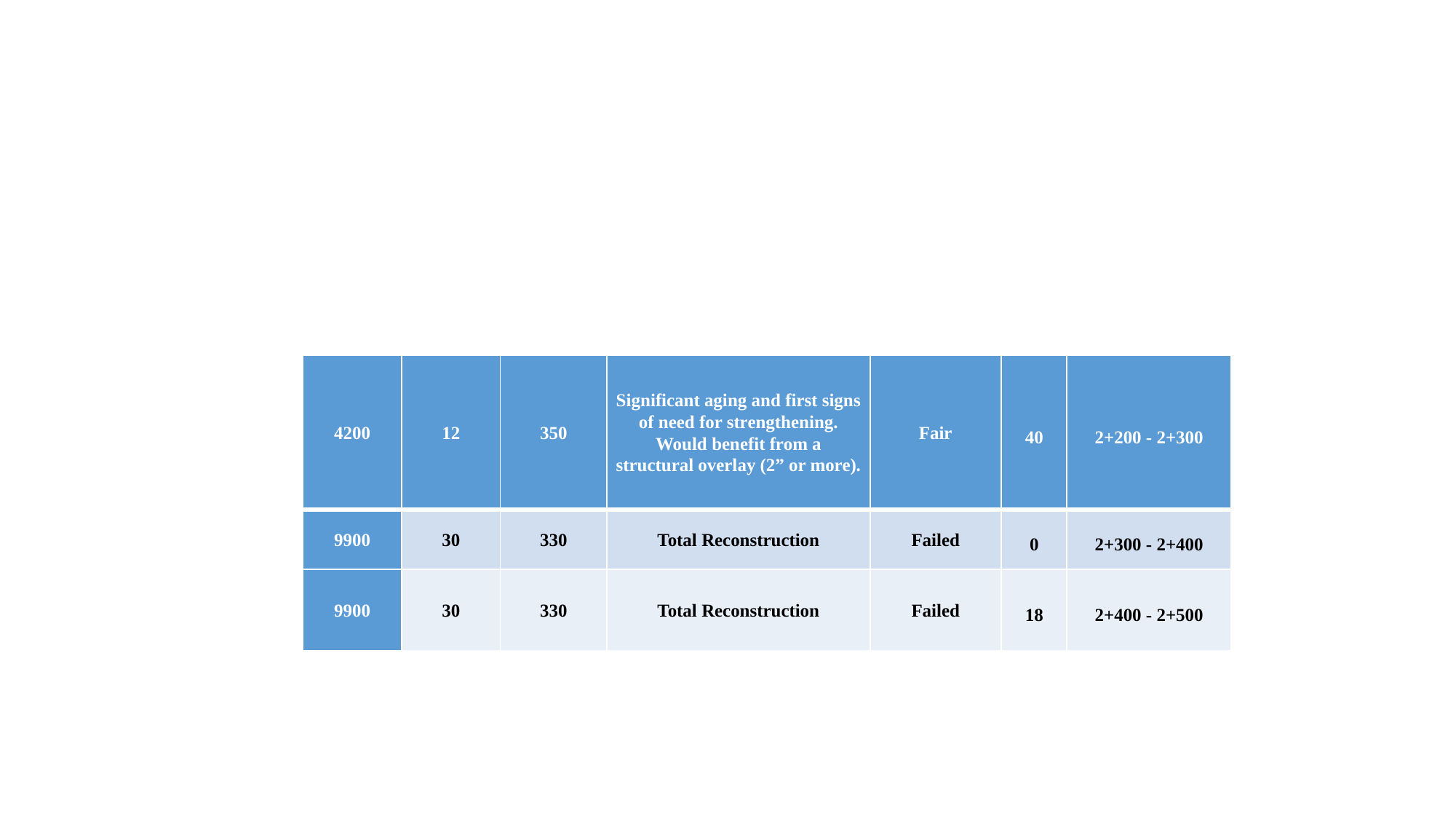

#
| 4200 | 12 | 350 | Significant aging and first signs of need for strengthening. Would benefit from a structural overlay (2” or more). | Fair | 40 | 2+200 - 2+300 |
| --- | --- | --- | --- | --- | --- | --- |
| 9900 | 30 | 330 | Total Reconstruction | Failed | 0 | 2+300 - 2+400 |
| 9900 | 30 | 330 | Total Reconstruction | Failed | 18 | 2+400 - 2+500 |